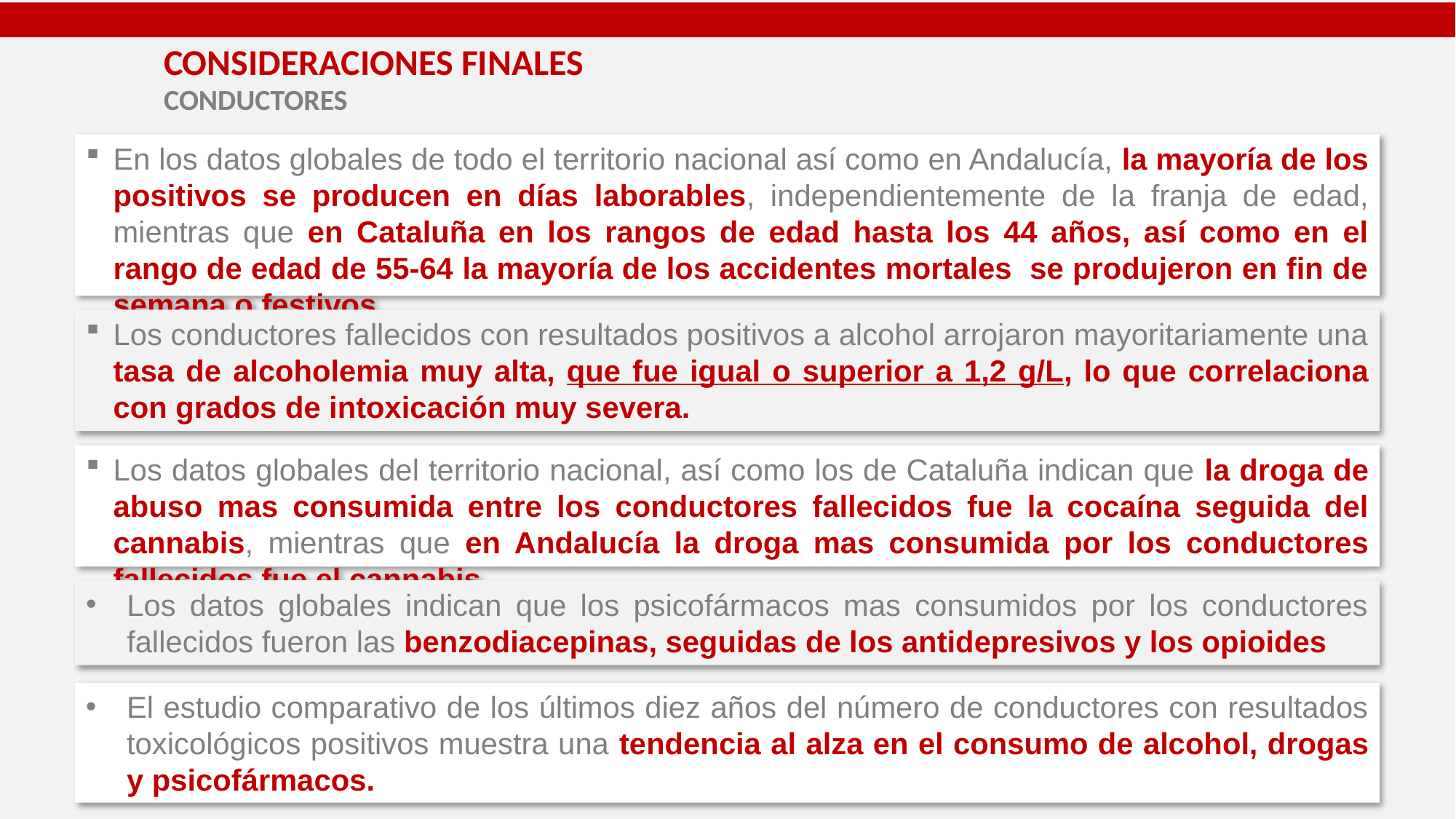

# CONSIDERACIONES FINALES CONDUCTORES
En los datos globales de todo el territorio nacional así como en Andalucía, la mayoría de los positivos se producen en días laborables, independientemente de la franja de edad, mientras que en Cataluña en los rangos de edad hasta los 44 años, así como en el rango de edad de 55-64 la mayoría de los accidentes mortales  se produjeron en fin de semana o festivos.
Los conductores fallecidos con resultados positivos a alcohol arrojaron mayoritariamente una tasa de alcoholemia muy alta, que fue igual o superior a 1,2 g/L, lo que correlaciona con grados de intoxicación muy severa.
Los datos globales del territorio nacional, así como los de Cataluña indican que la droga de abuso mas consumida entre los conductores fallecidos fue la cocaína seguida del cannabis, mientras que en Andalucía la droga mas consumida por los conductores fallecidos fue el cannabis.
Los datos globales indican que los psicofármacos mas consumidos por los conductores fallecidos fueron las benzodiacepinas, seguidas de los antidepresivos y los opioides
El estudio comparativo de los últimos diez años del número de conductores con resultados toxicológicos positivos muestra una tendencia al alza en el consumo de alcohol, drogas y psicofármacos.